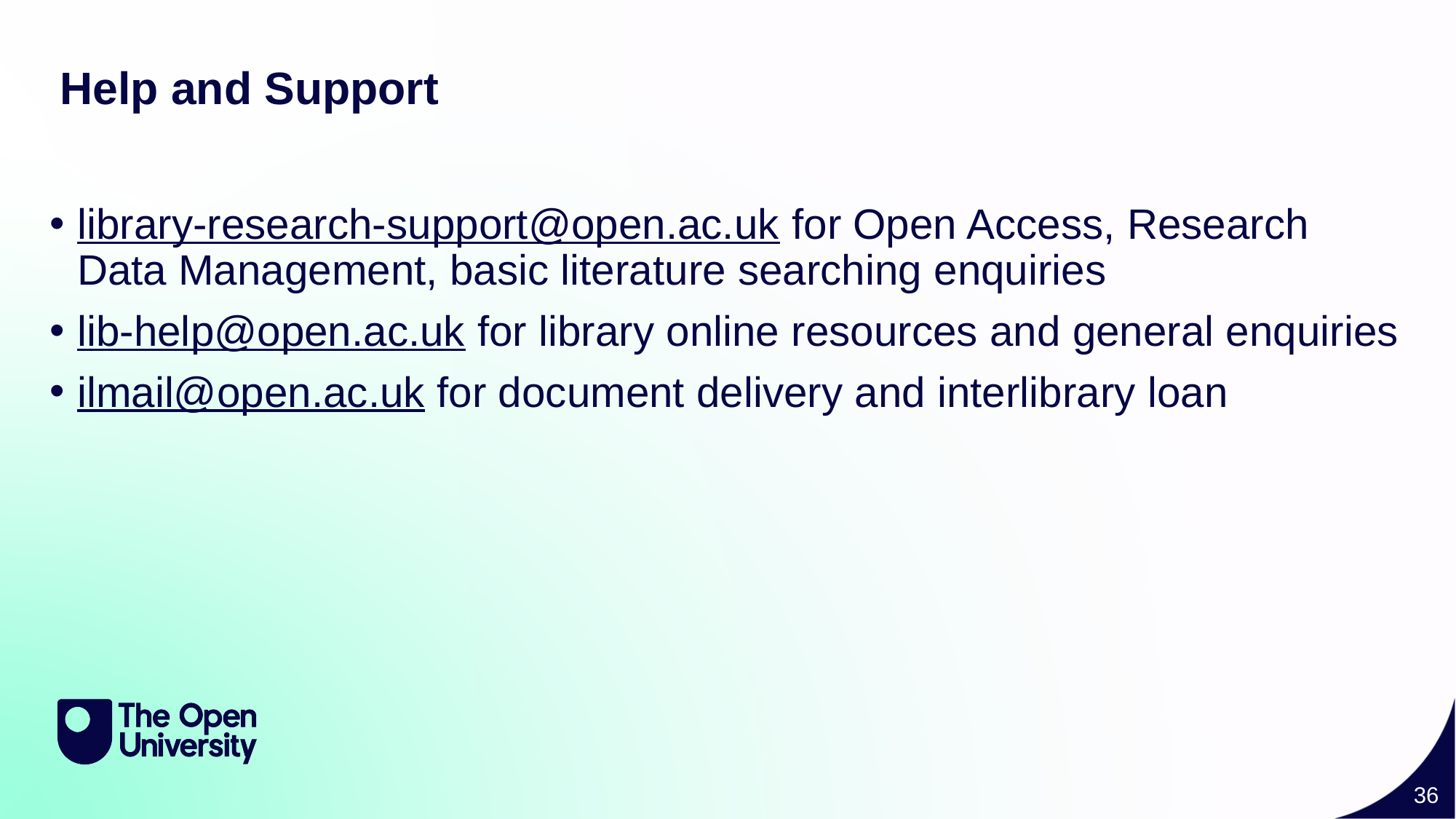

Help and Support
library-research-support@open.ac.uk for Open Access, Research Data Management, basic literature searching enquiries
lib-help@open.ac.uk for library online resources and general enquiries
ilmail@open.ac.uk for document delivery and interlibrary loan